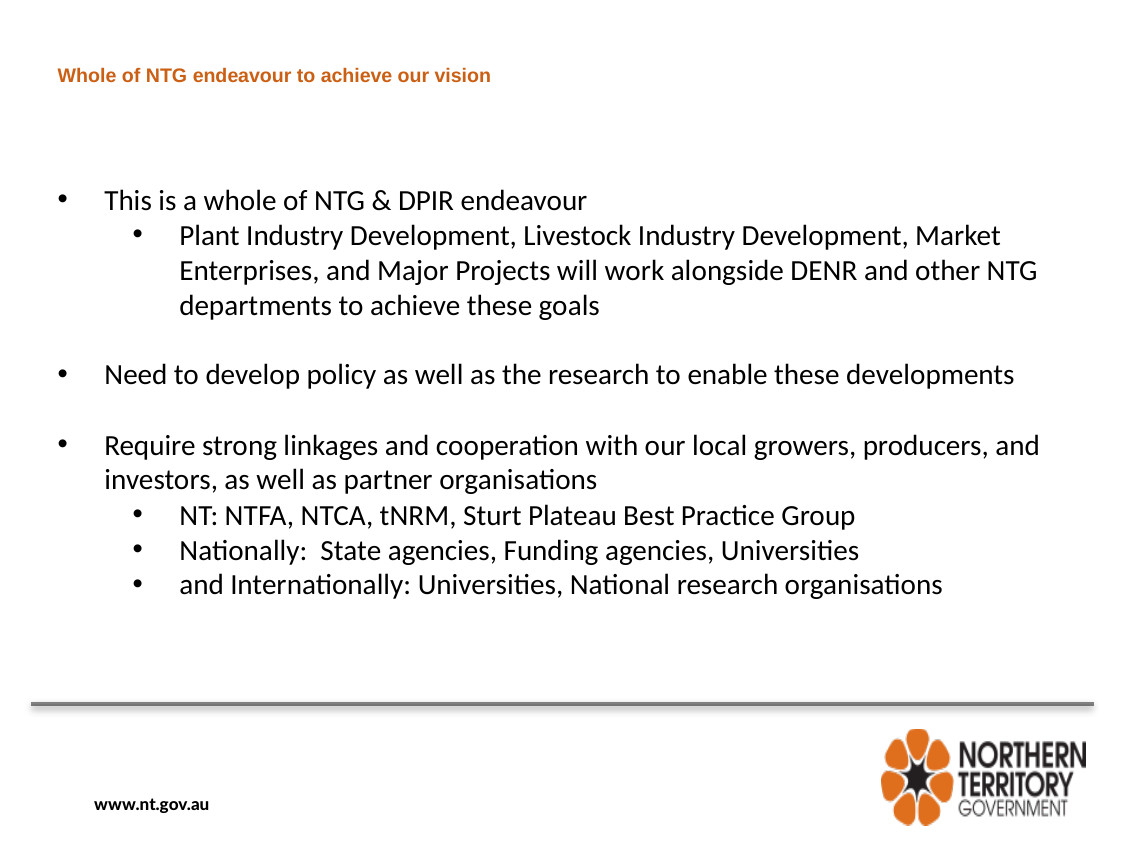

Whole of NTG endeavour to achieve our vision
This is a whole of NTG & DPIR endeavour
Plant Industry Development, Livestock Industry Development, Market Enterprises, and Major Projects will work alongside DENR and other NTG departments to achieve these goals

Need to develop policy as well as the research to enable these developments

Require strong linkages and cooperation with our local growers, producers, and investors, as well as partner organisations
NT: NTFA, NTCA, tNRM, Sturt Plateau Best Practice Group
Nationally:  State agencies, Funding agencies, Universities
and Internationally: Universities, National research organisations